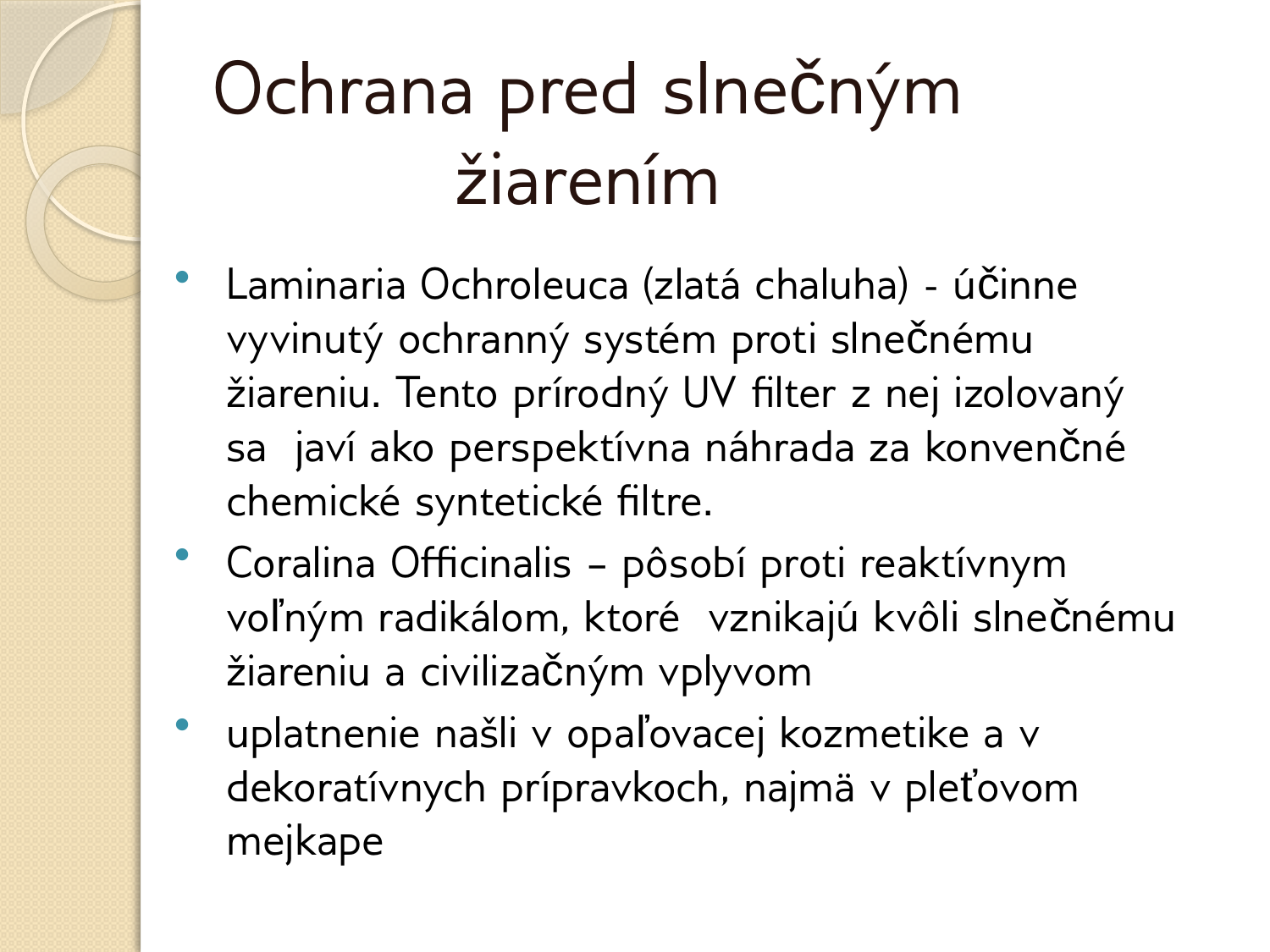

# Ochrana pred slnečným žiarením
Laminaria Ochroleuca (zlatá chaluha) - účinne vyvinutý ochranný systém proti slnečnému žiareniu. Tento prírodný UV filter z nej izolovaný sa  javí ako perspektívna náhrada za konvenčné chemické syntetické filtre.
Coralina Officinalis – pôsobí proti reaktívnym voľným radikálom, ktoré  vznikajú kvôli slnečnému žiareniu a civilizačným vplyvom
uplatnenie našli v opaľovacej kozmetike a v dekoratívnych prípravkoch, najmä v pleťovom mejkape